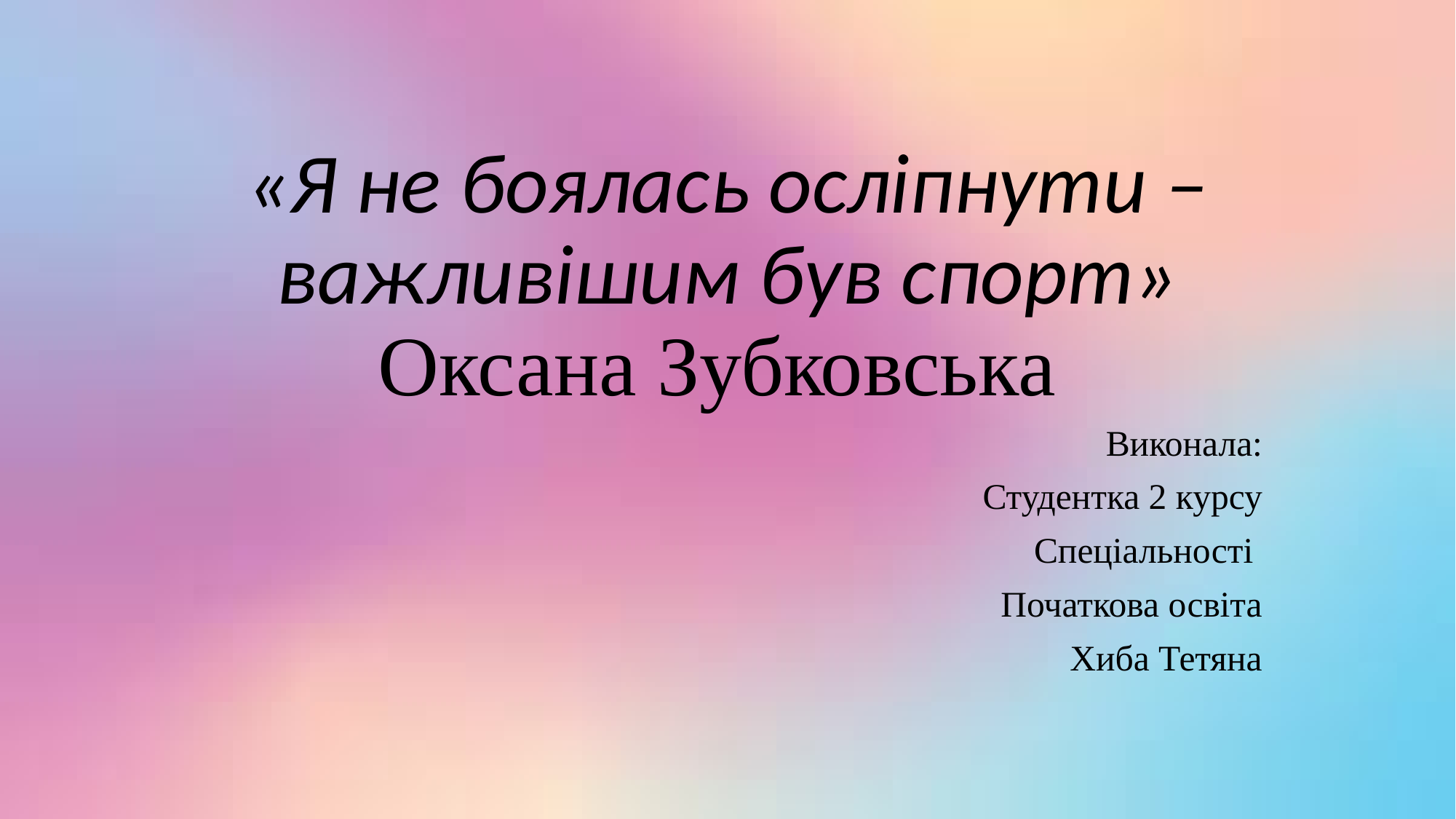

# «Я не боялась осліпнути – важливішим був спорт» Оксана Зубковська
Виконала:
Студентка 2 курсу
Спеціальності
Початкова освіта
Хиба Тетяна